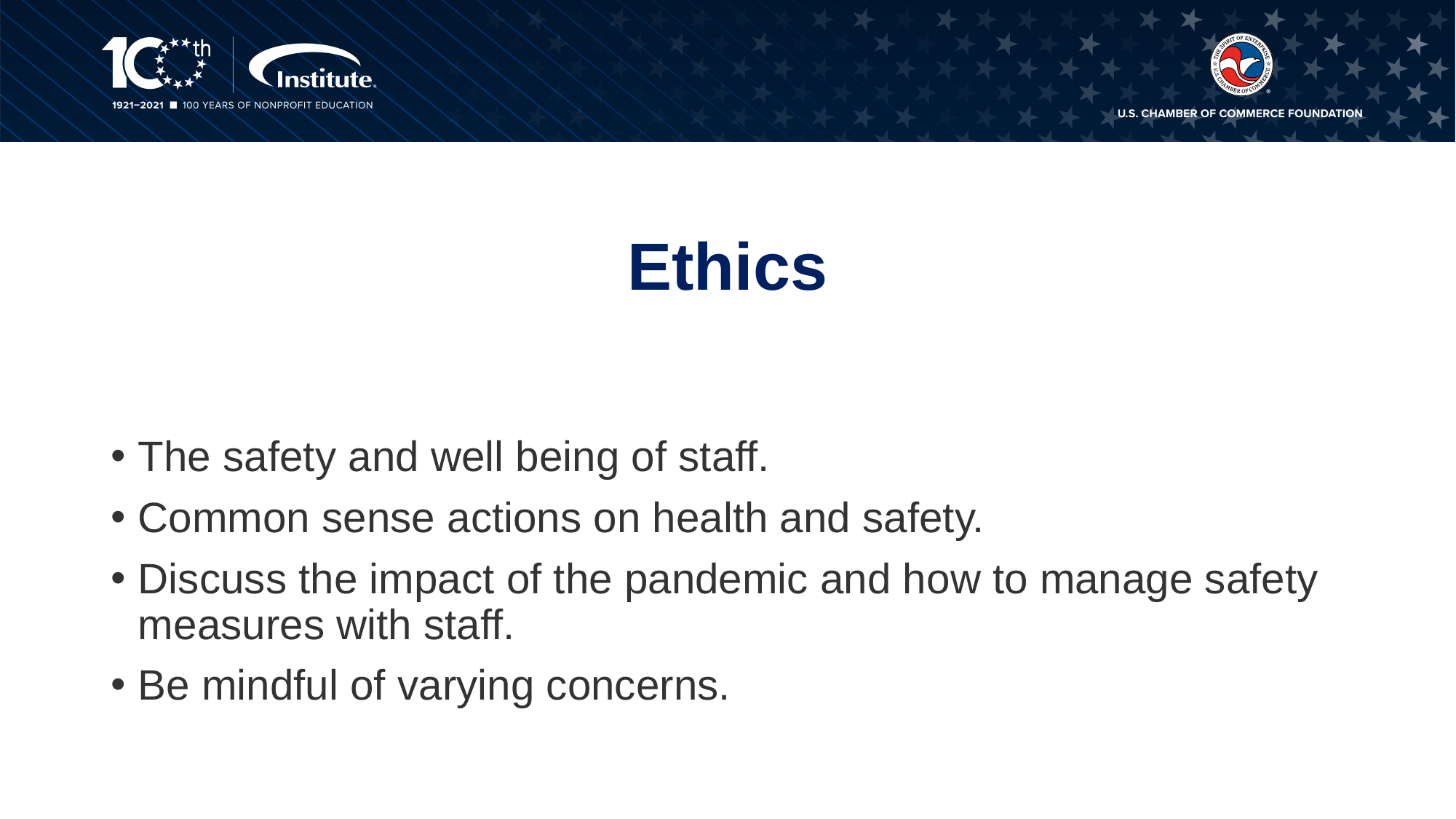

# Ethics

The safety and well being of staff.
Common sense actions on health and safety.
Discuss the impact of the pandemic and how to manage safety measures with staff.
Be mindful of varying concerns.